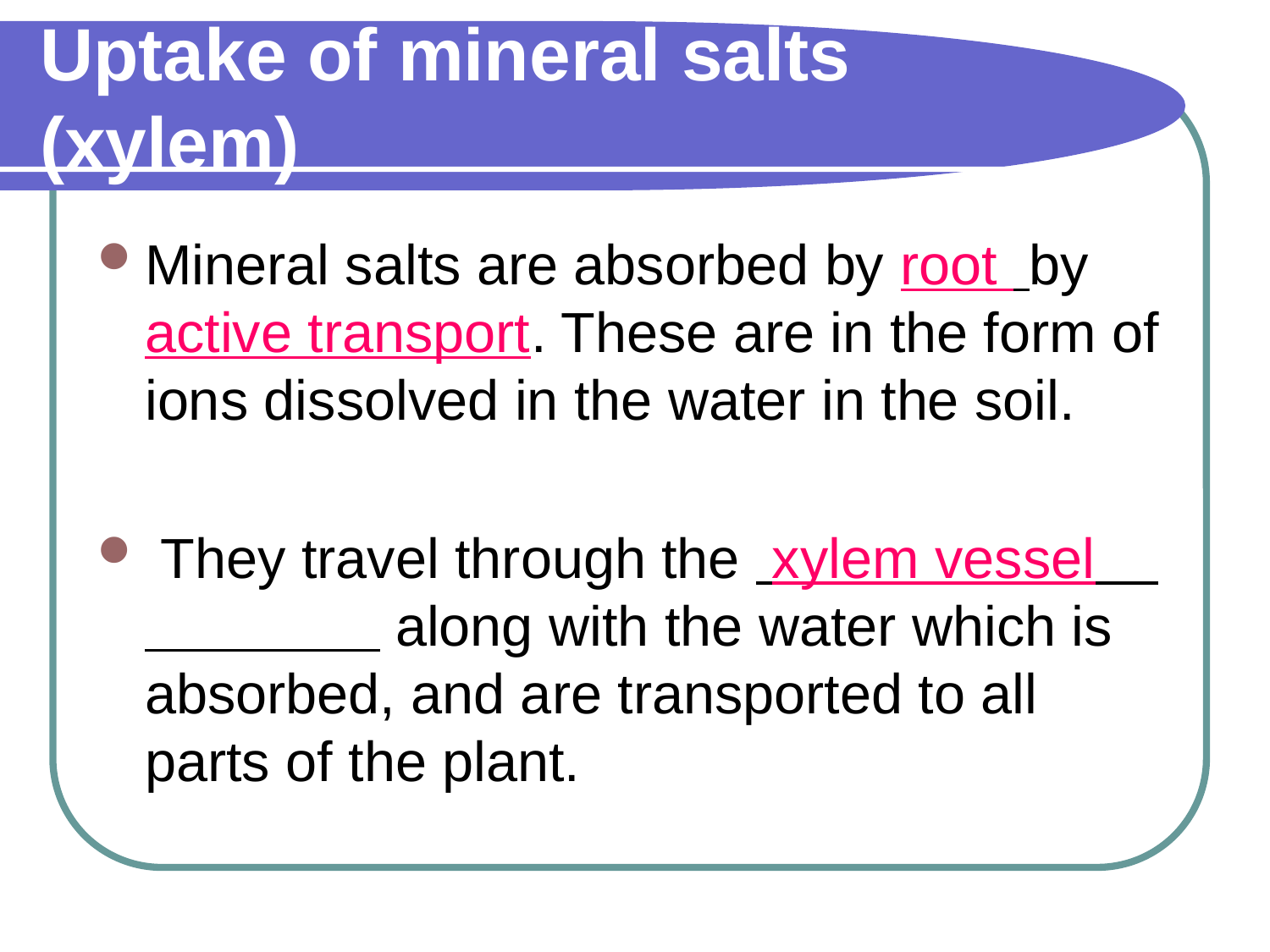

# Uptake of mineral salts (xylem)
Mineral salts are absorbed by root  by active transport. These are in the form of ions dissolved in the water in the soil.

 They travel through the  xylem vessel                     along with the water which is absorbed, and are transported to all parts of the plant.